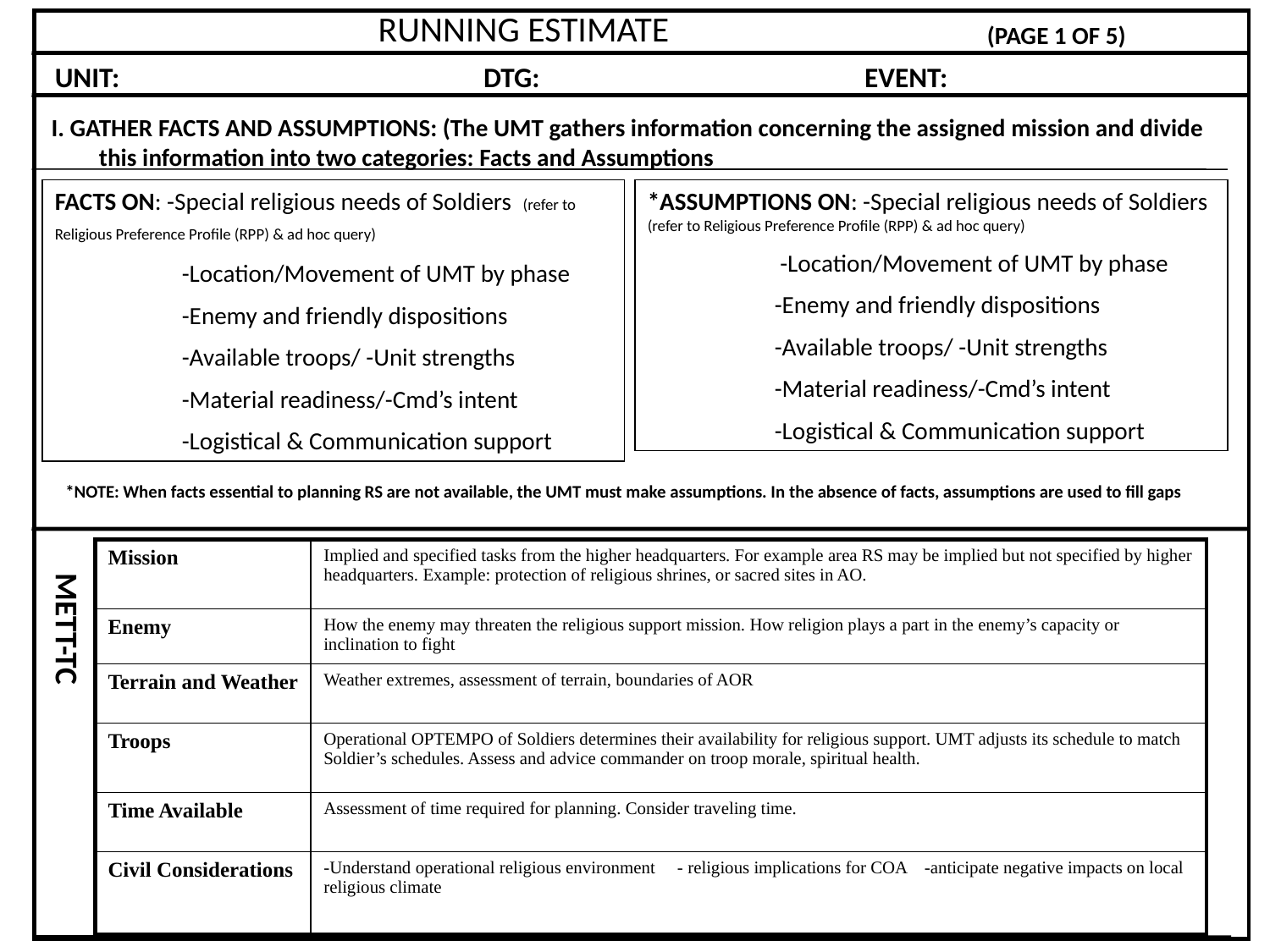

# RUNNING ESTIMATE

(PAGE 1 OF 5)

UNIT:	 		DTG:			EVENT:

I. GATHER FACTS AND ASSUMPTIONS: (The UMT gathers information concerning the assigned mission and divide this information into two categories: Facts and Assumptions

FACTS ON: -Special religious needs of Soldiers  (refer to Religious Preference Profile (RPP) & ad hoc query)
	-Location/Movement of UMT by phase
	-Enemy and friendly dispositions
	-Available troops/ -Unit strengths
	-Material readiness/-Cmd’s intent
	-Logistical & Communication support
*ASSUMPTIONS ON: -Special religious needs of Soldiers  (refer to Religious Preference Profile (RPP) & ad hoc query)
	 -Location/Movement of UMT by phase
	-Enemy and friendly dispositions
	-Available troops/ -Unit strengths
	-Material readiness/-Cmd’s intent
	-Logistical & Communication support
*NOTE: When facts essential to planning RS are not available, the UMT must make assumptions. In the absence of facts, assumptions are used to fill gaps

| Mission | Implied and specified tasks from the higher headquarters. For example area RS may be implied but not specified by higher headquarters. Example: protection of religious shrines, or sacred sites in AO. |
| --- | --- |
| Enemy | How the enemy may threaten the religious support mission. How religion plays a part in the enemy’s capacity or inclination to fight |
| Terrain and Weather | Weather extremes, assessment of terrain, boundaries of AOR |
| Troops | Operational OPTEMPO of Soldiers determines their availability for religious support. UMT adjusts its schedule to match Soldier’s schedules. Assess and advice commander on troop morale, spiritual health. |
| Time Available | Assessment of time required for planning. Consider traveling time. |
| Civil Considerations | -Understand operational religious environment - religious implications for COA -anticipate negative impacts on local religious climate |
METT-TC